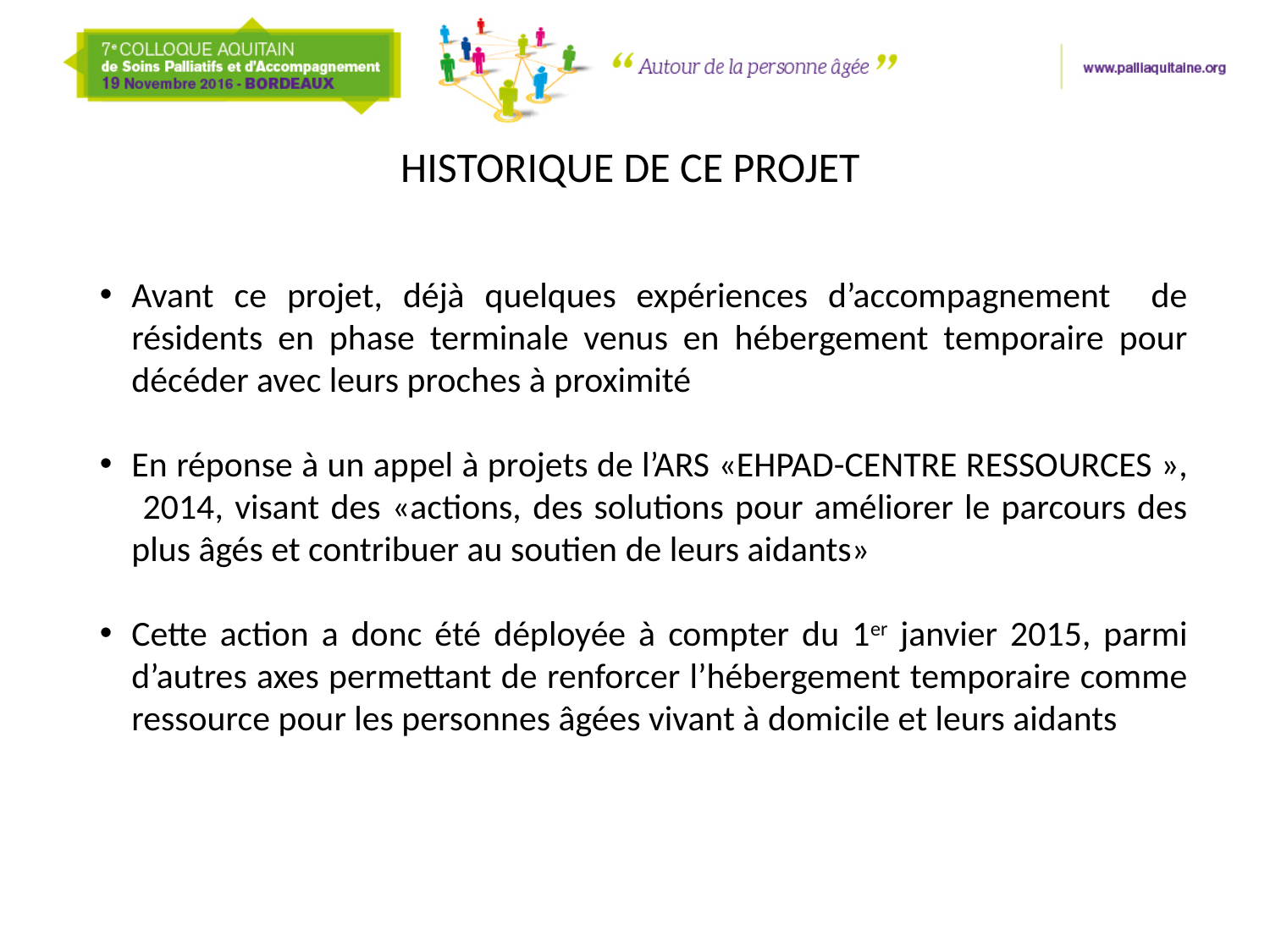

# HISTORIQUE DE CE PROJET

Avant ce projet, déjà quelques expériences d’accompagnement  de résidents en phase terminale venus en hébergement temporaire pour décéder avec leurs proches à proximité

En réponse à un appel à projets de l’ARS «EHPAD-CENTRE RESSOURCES »,  2014, visant des «actions, des solutions pour améliorer le parcours des plus âgés et contribuer au soutien de leurs aidants»

Cette action a donc été déployée à compter du 1er janvier 2015, parmi d’autres axes permettant de renforcer l’hébergement temporaire comme ressource pour les personnes âgées vivant à domicile et leurs aidants